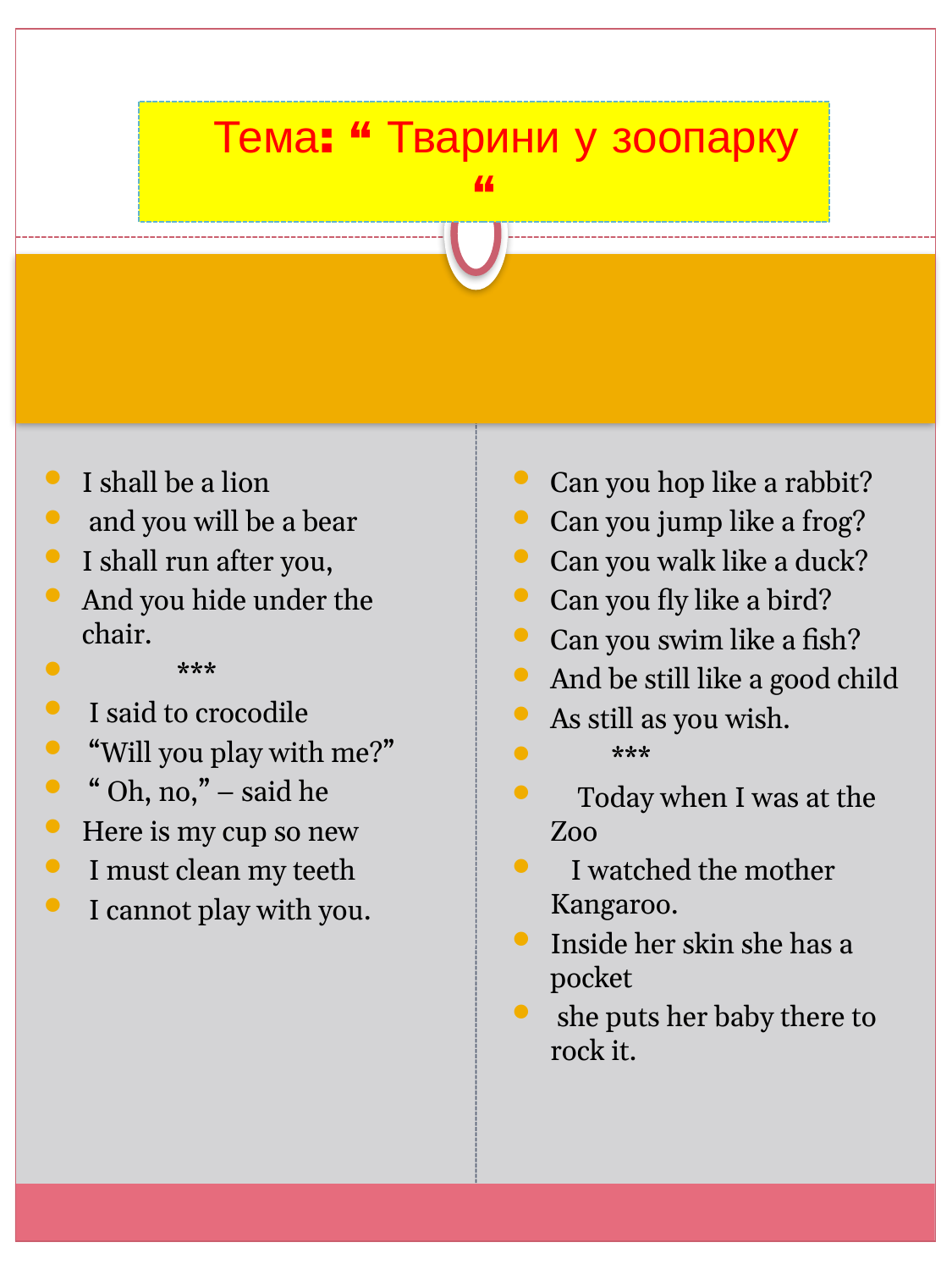

# Тема: “ Тварини у зоопарку “

Can you hop like a rabbit?
Can you jump like a frog?
Can you walk like a duck?
Can you fly like a bird?
Can you swim like a fish?
And be still like a good child
As still as you wish.
         ***
    Today when I was at the Zoo
   I watched the mother Kangaroo.
Inside her skin she has a pocket
 she puts her baby there to rock it.

I shall be a lion
 and you will be a bear
I shall run after you,
And you hide under the chair.
              ***
 I said to crocodile
 “Will you play with me?”
 “ Oh, no,” – said he
Here is my cup so new
 I must clean my teeth
 I cannot play with you.